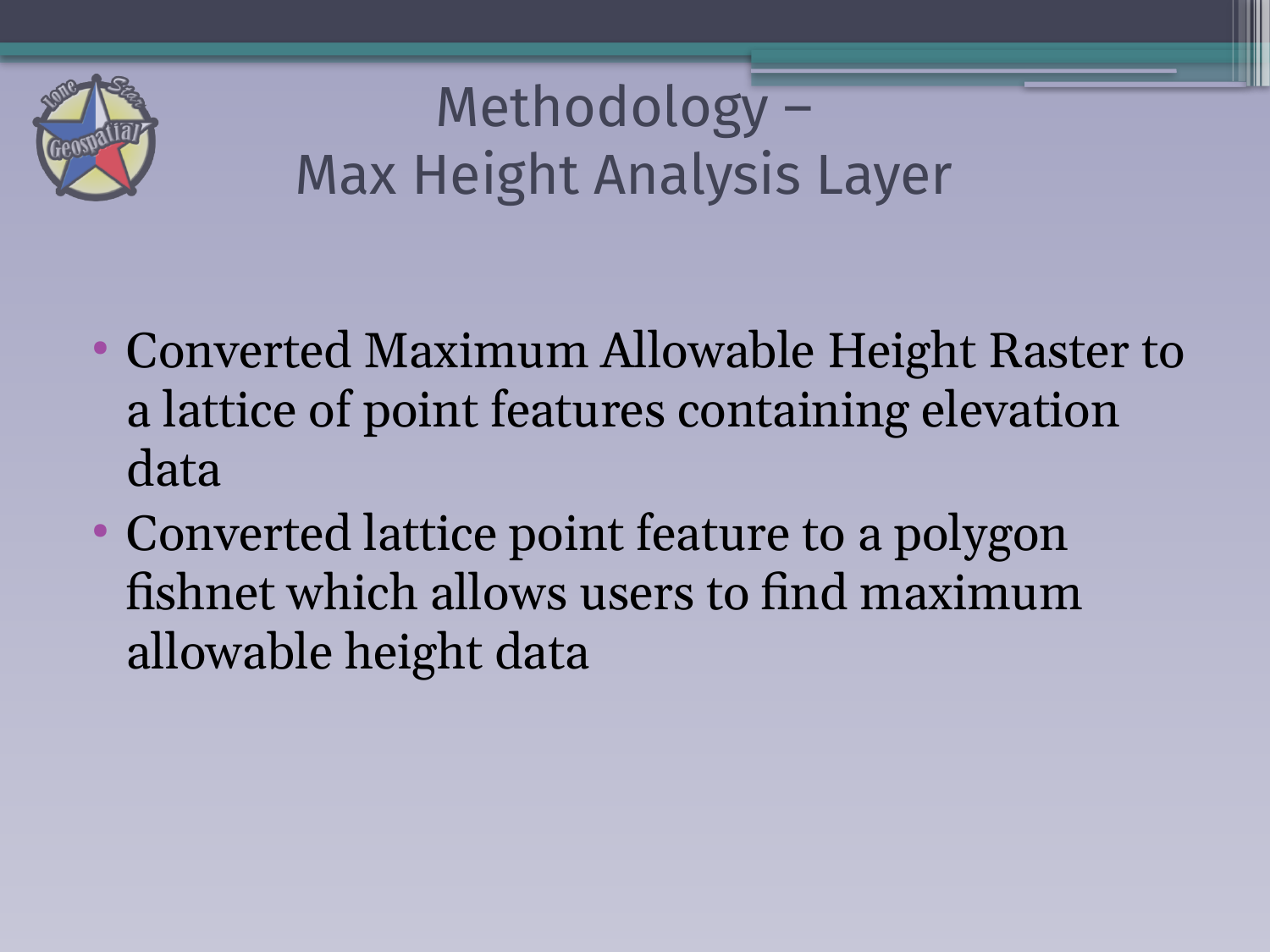

# Methodology – Max Height Analysis Layer
Converted Maximum Allowable Height Raster to a lattice of point features containing elevation data
Converted lattice point feature to a polygon fishnet which allows users to find maximum allowable height data